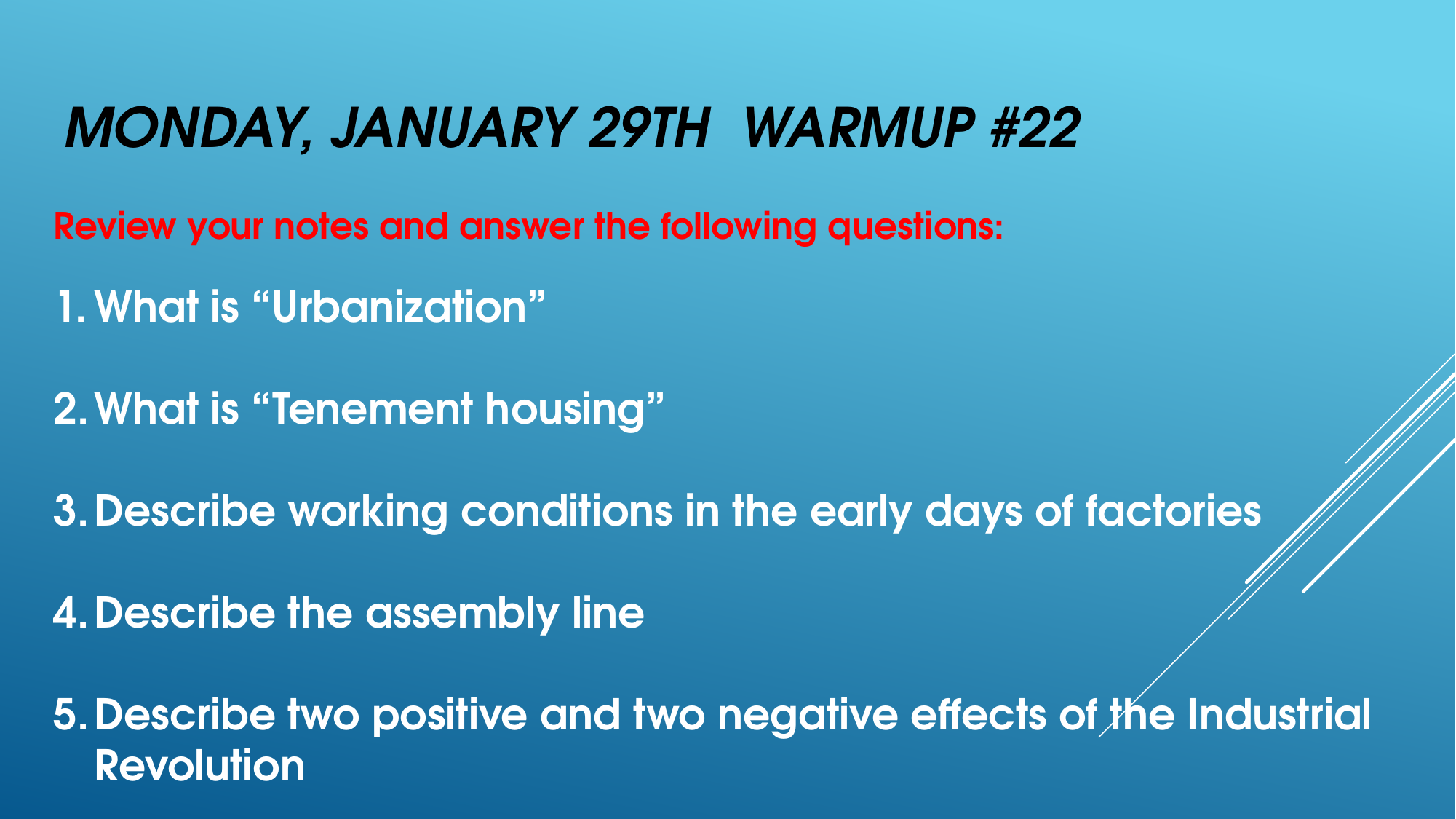

# Monday, January 29th  WARMUP #22
Review your notes and answer the following questions:

What is “Urbanization”

What is “Tenement housing”

Describe working conditions in the early days of factories

Describe the assembly line

Describe two positive and two negative effects of the Industrial Revolution